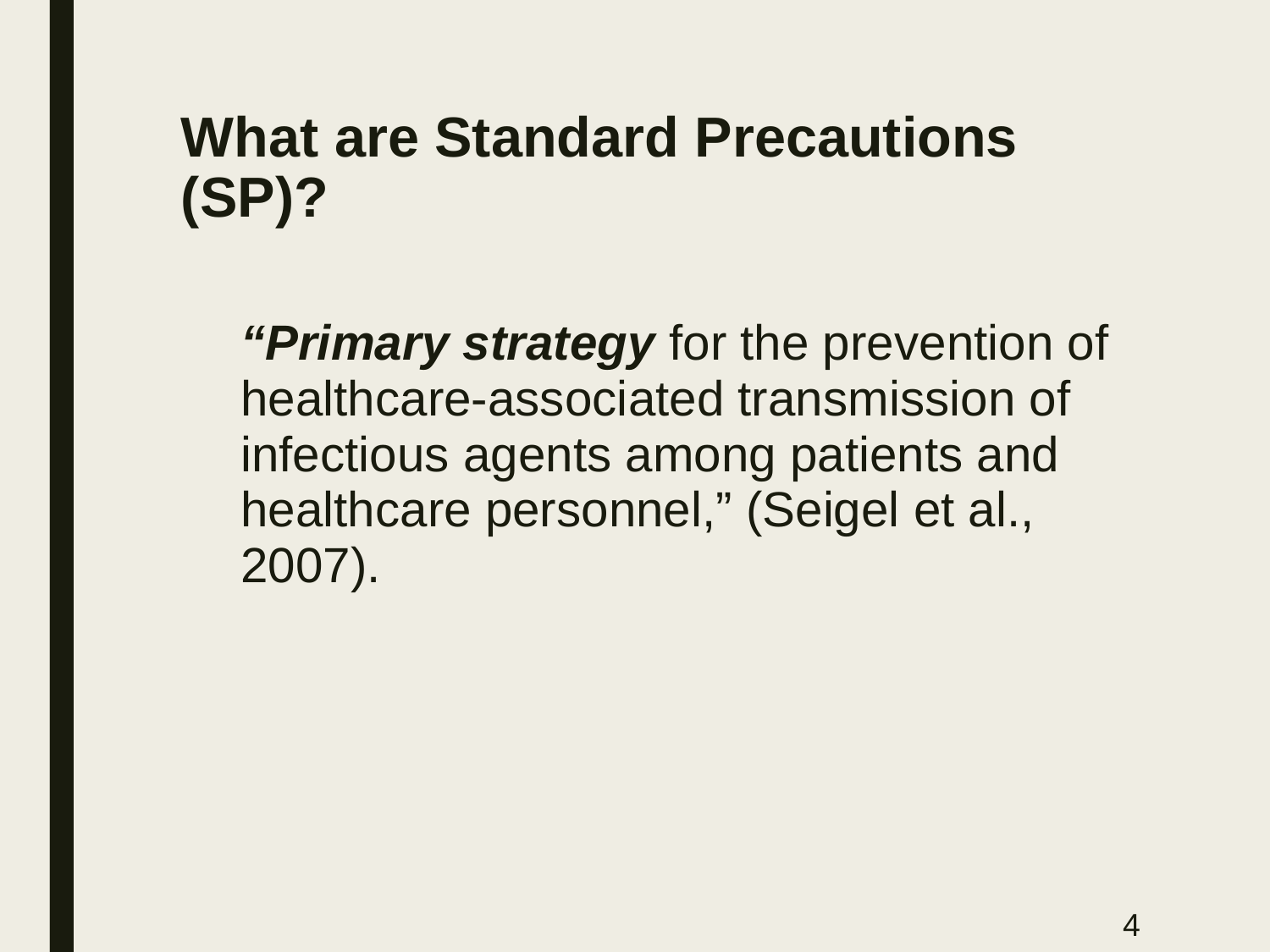

# What are Standard Precautions (SP)?
“Primary strategy for the prevention of healthcare-associated transmission of infectious agents among patients and healthcare personnel,” (Seigel et al., 2007).
4